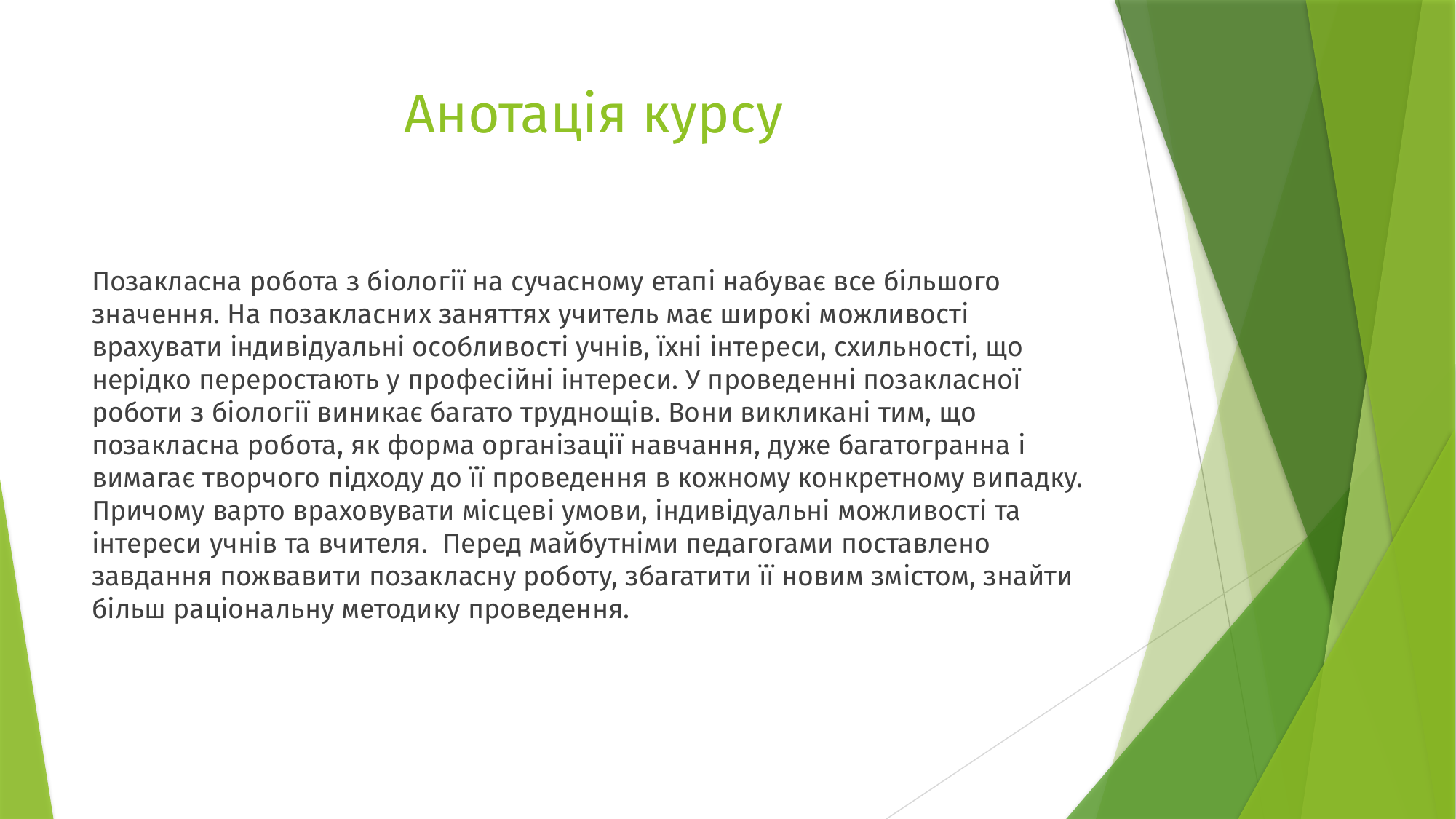

# Анотація курсу
Позакласна робота з біології на сучасному етапі набуває все більшого значення. На позакласних заняттях учитель має широкі можливості врахувати індивідуальні особливості учнів, їхні інтереси, схильності, що нерідко переростають у професійні інтереси. У проведенні позакласної роботи з біології виникає багато труднощів. Вони викликані тим, що позакласна робота, як форма організації навчання, дуже багатогранна і вимагає творчого підходу до її проведення в кожному конкретному випадку. Причому варто враховувати місцеві умови, індивідуальні можливості та інтереси учнів та вчителя.  Перед майбутніми педагогами поставлено завдання пожвавити позакласну роботу, збагатити її новим змістом, знайти більш раціональну методику проведення.